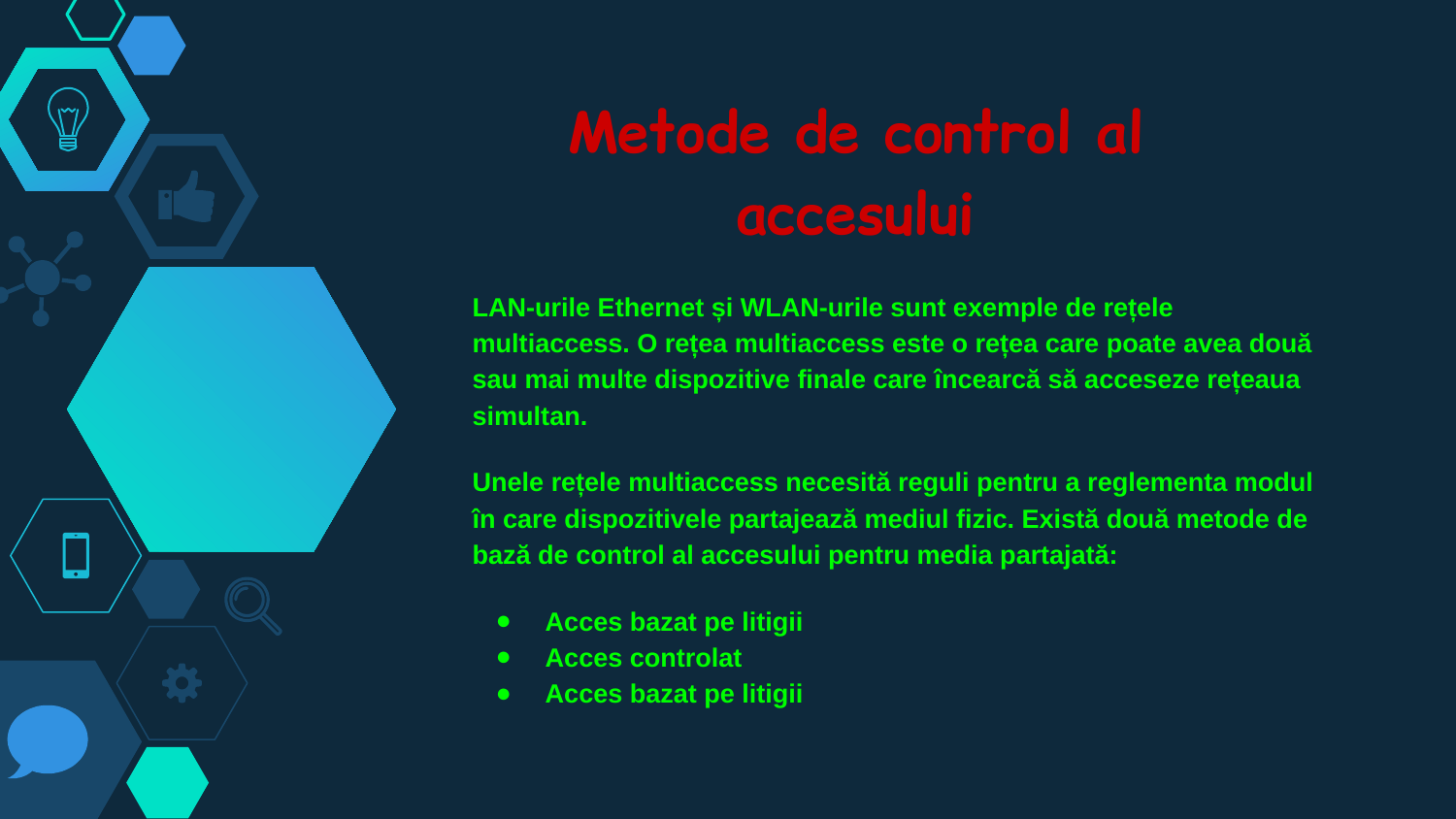

Metode de control al accesului

LAN-urile Ethernet și WLAN-urile sunt exemple de rețele multiaccess. O rețea multiaccess este o rețea care poate avea două sau mai multe dispozitive finale care încearcă să acceseze rețeaua simultan.
Unele rețele multiaccess necesită reguli pentru a reglementa modul în care dispozitivele partajează mediul fizic. Există două metode de bază de control al accesului pentru media partajată:
Acces bazat pe litigii
Acces controlat
Acces bazat pe litigii